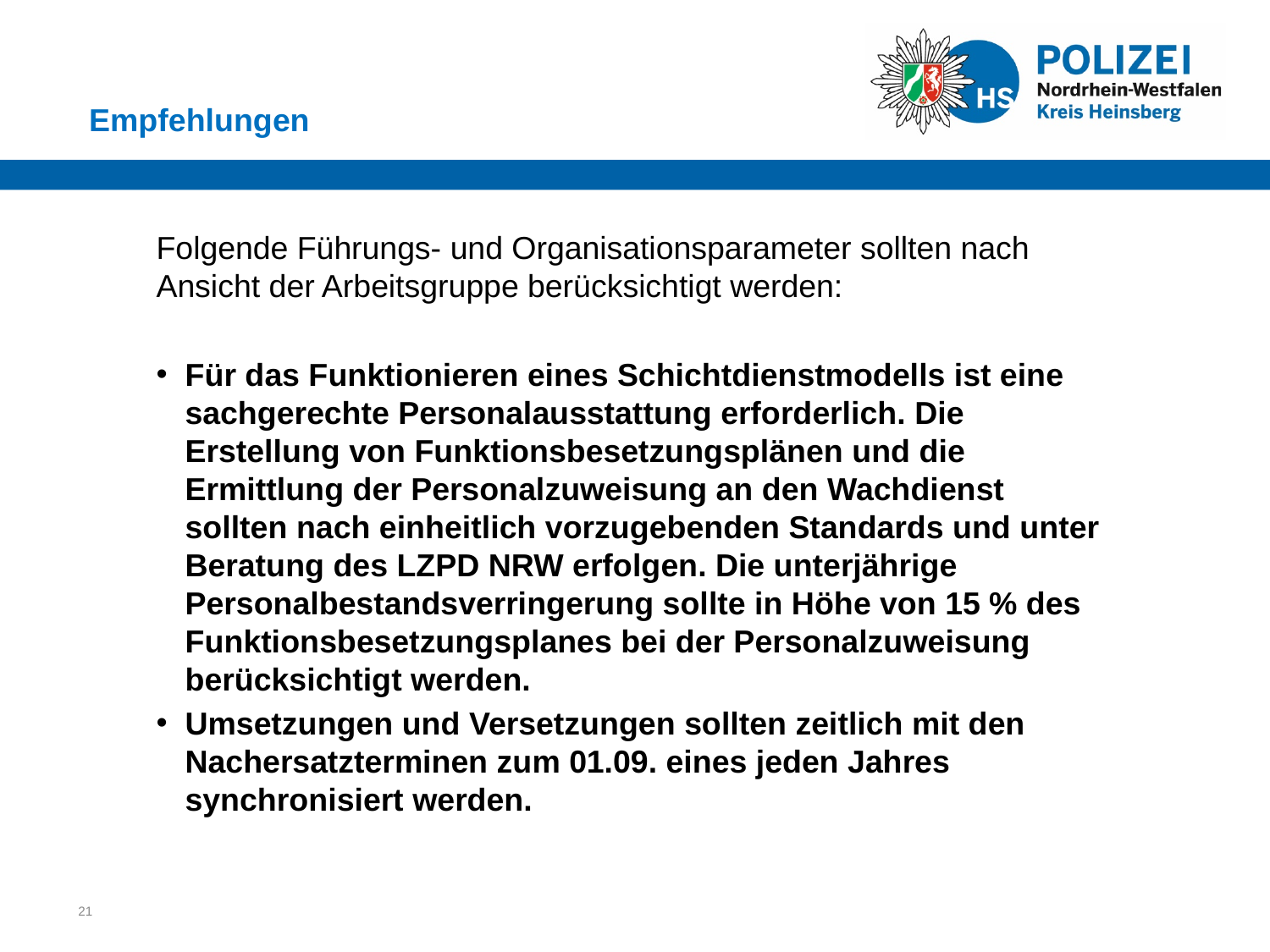

Empfehlungen
Folgende Führungs- und Organisationsparameter sollten nach Ansicht der Arbeitsgruppe berücksichtigt werden:

Für das Funktionieren eines Schichtdienstmodells ist eine sachgerechte Personalausstattung erforderlich. Die Erstellung von Funktionsbesetzungsplänen und die Ermittlung der Personalzuweisung an den Wachdienst sollten nach einheitlich vorzugebenden Standards und unter Beratung des LZPD NRW erfolgen. Die unterjährige Personalbestandsverringerung sollte in Höhe von 15 % des Funktionsbesetzungsplanes bei der Personalzuweisung berücksichtigt werden.
Umsetzungen und Versetzungen sollten zeitlich mit den Nachersatzterminen zum 01.09. eines jeden Jahres synchronisiert werden.
21